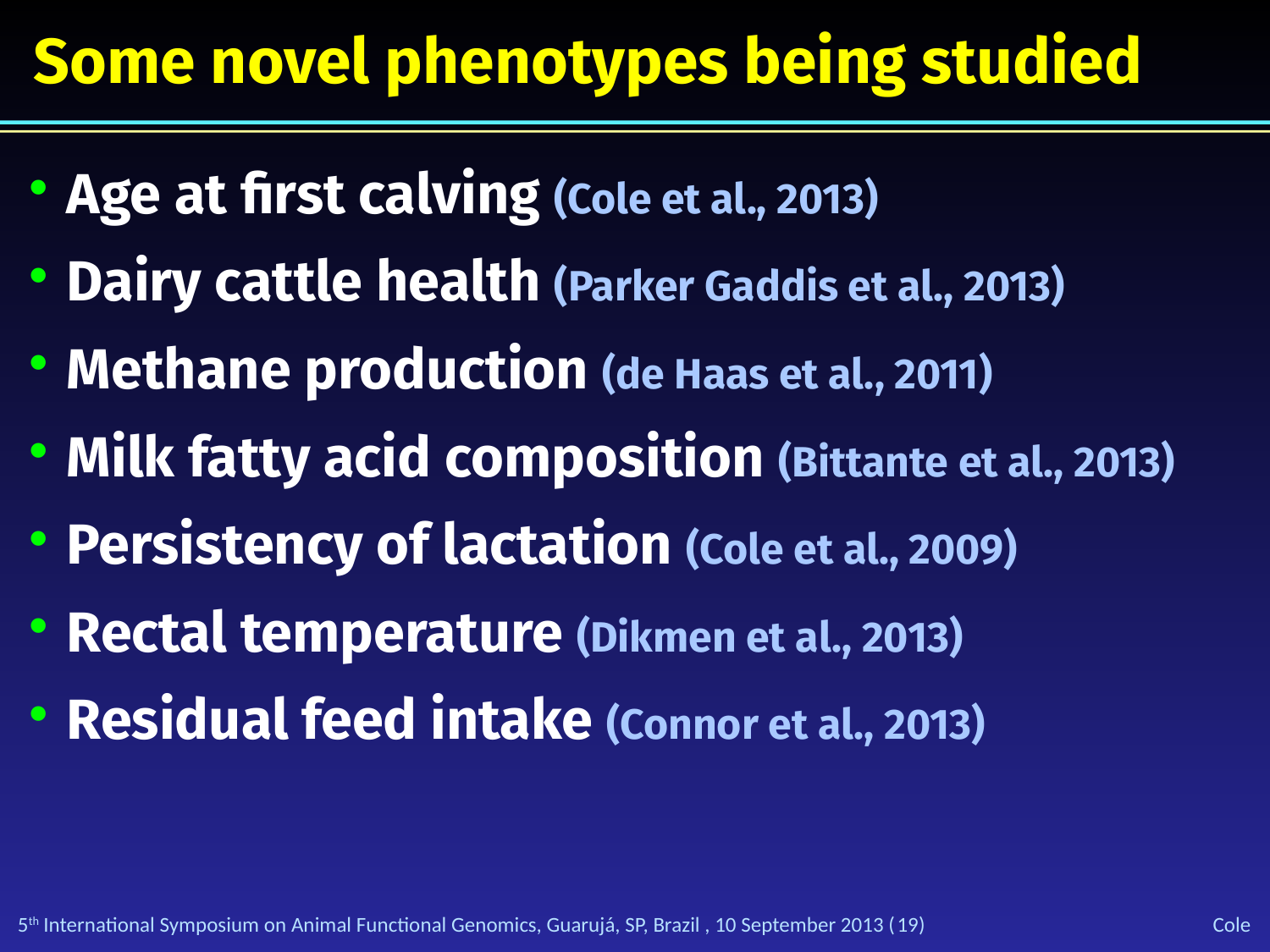

Some novel phenotypes being studied
Age at first calving (Cole et al., 2013)
Dairy cattle health (Parker Gaddis et al., 2013)
Methane production (de Haas et al., 2011)
Milk fatty acid composition (Bittante et al., 2013)
Persistency of lactation (Cole et al., 2009)
Rectal temperature (Dikmen et al., 2013)
Residual feed intake (Connor et al., 2013)